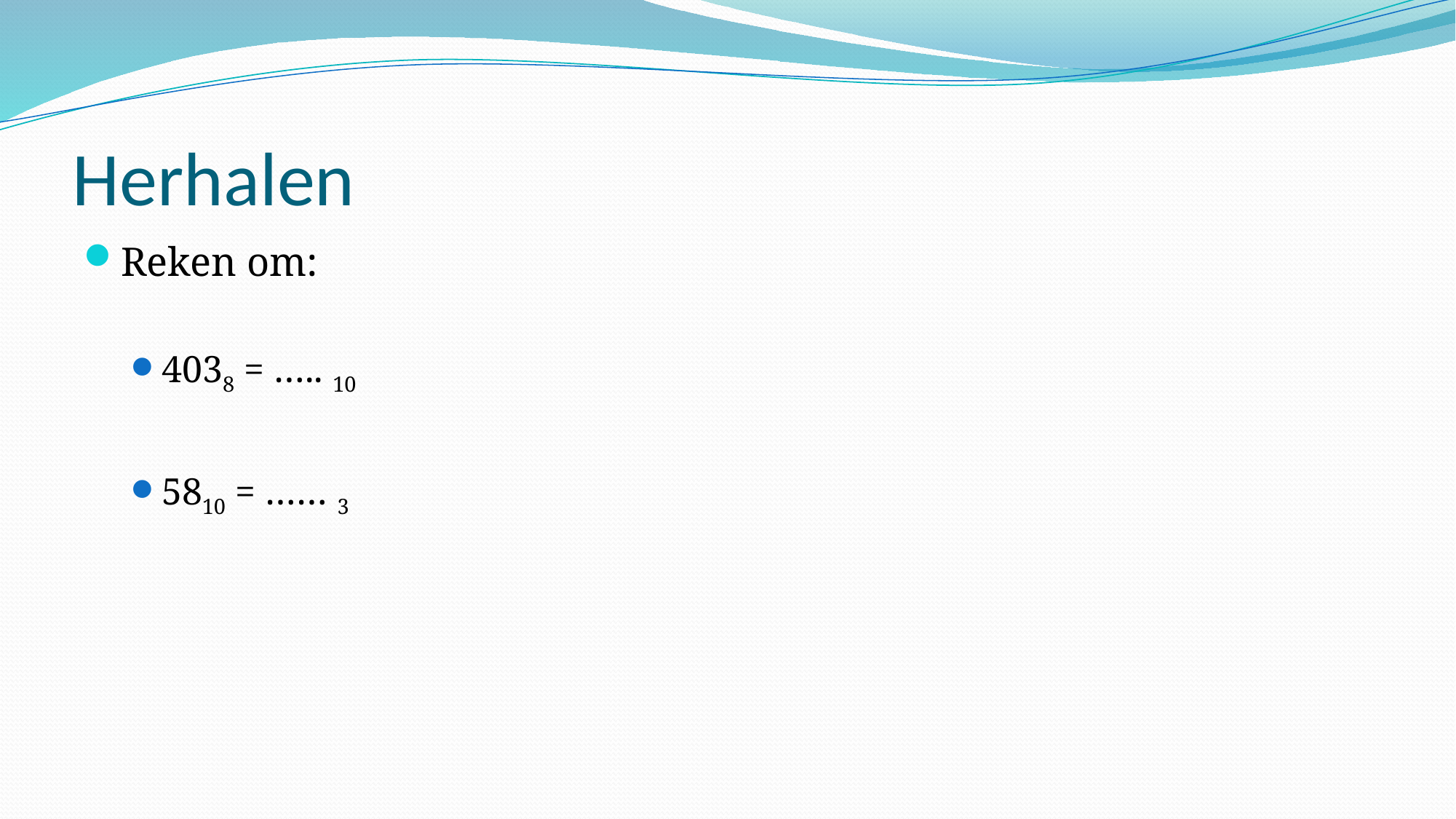

# Herhalen
Reken om:

4038 = ….. 10

5810 = …… 3